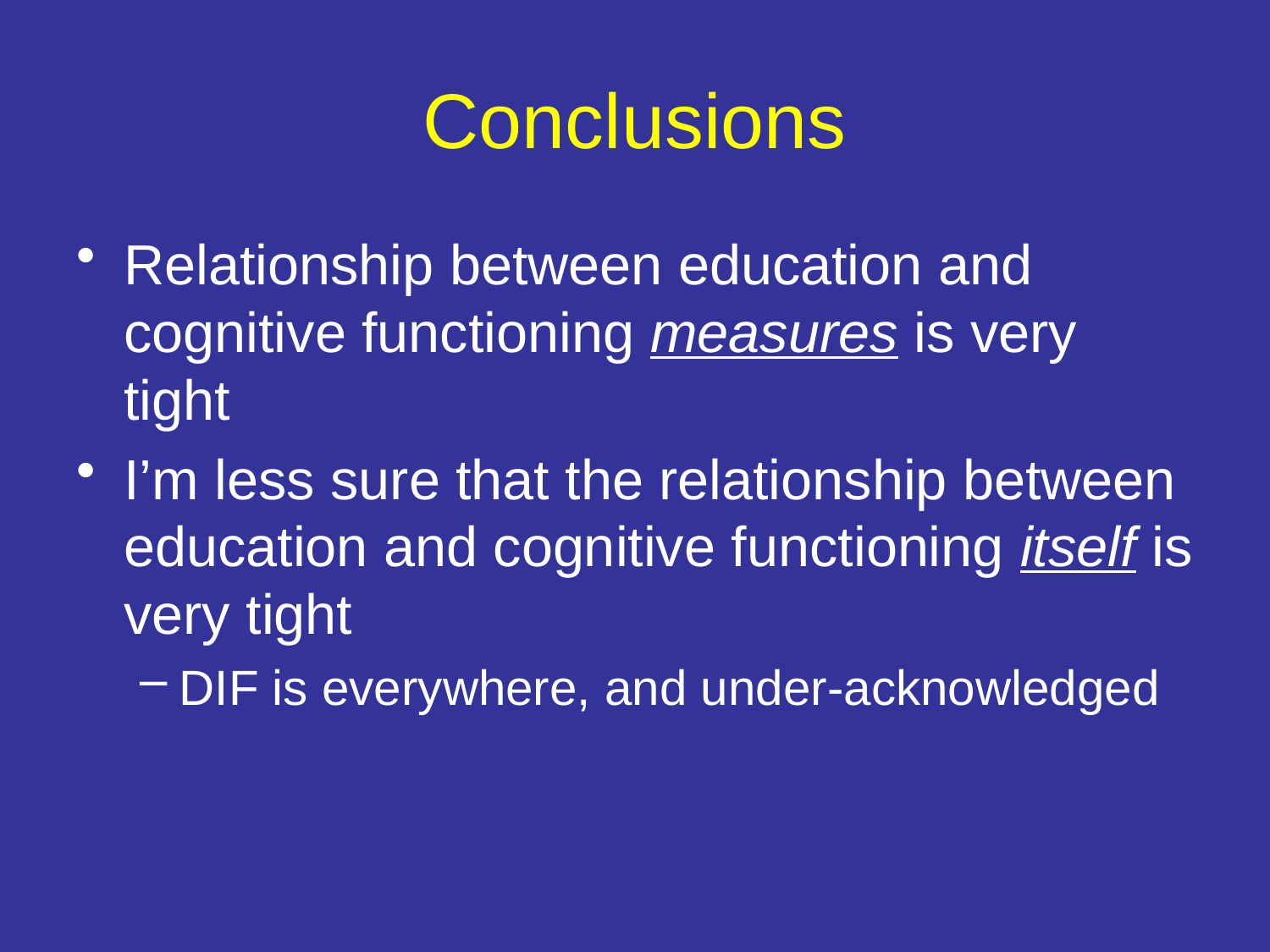

# Conclusions
Relationship between education and cognitive functioning measures is very tight
I’m less sure that the relationship between education and cognitive functioning itself is very tight
DIF is everywhere, and under-acknowledged